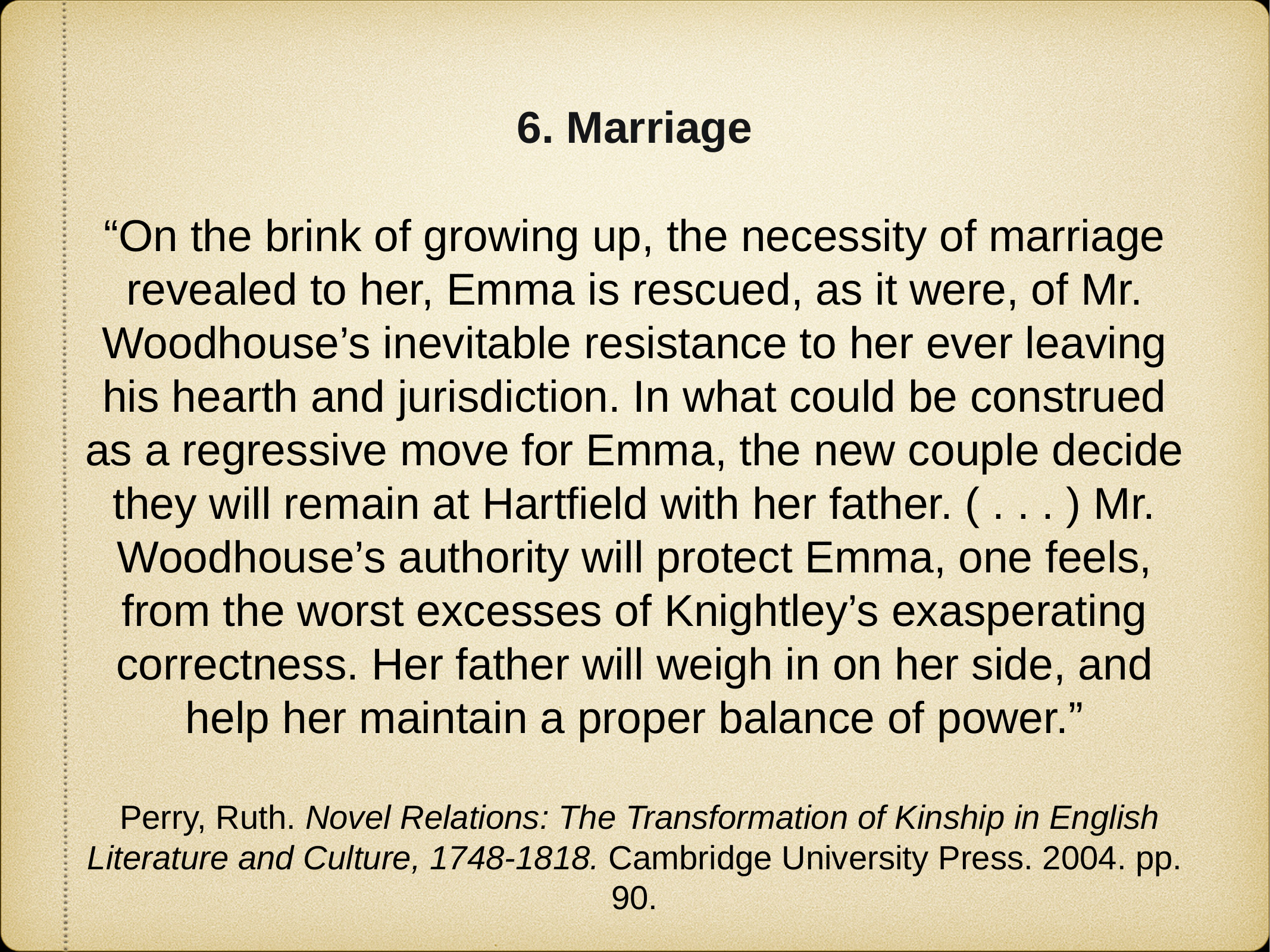

6. Marriage
“On the brink of growing up, the necessity of marriage revealed to her, Emma is rescued, as it were, of Mr. Woodhouse’s inevitable resistance to her ever leaving his hearth and jurisdiction. In what could be construed as a regressive move for Emma, the new couple decide they will remain at Hartfield with her father. ( . . . ) Mr. Woodhouse’s authority will protect Emma, one feels, from the worst excesses of Knightley’s exasperating correctness. Her father will weigh in on her side, and help her maintain a proper balance of power.”

 Perry, Ruth. Novel Relations: The Transformation of Kinship in English Literature and Culture, 1748-1818. Cambridge University Press. 2004. pp. 90.